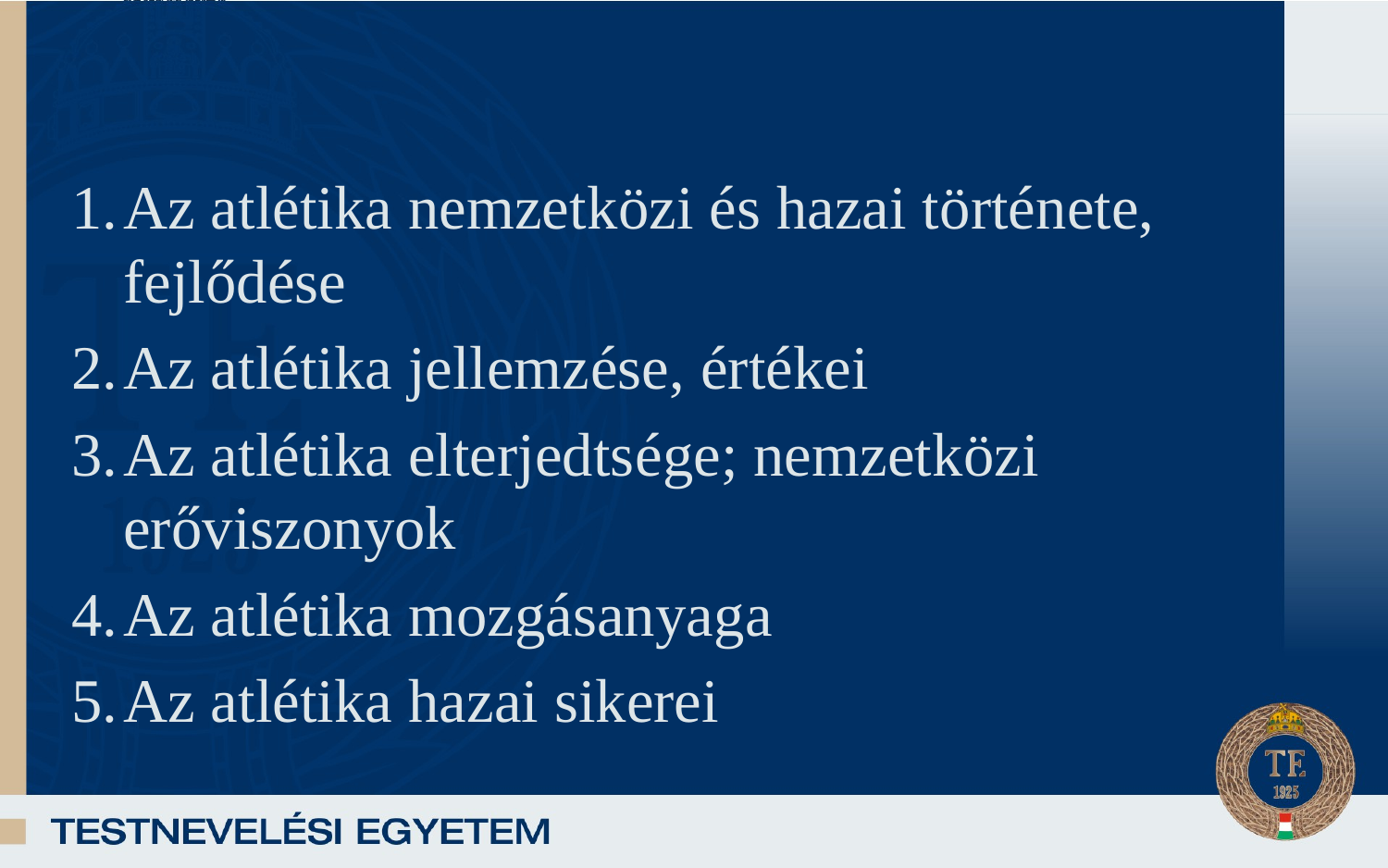

Az atlétika nemzetközi és hazai története, fejlődése
Az atlétika jellemzése, értékei
Az atlétika elterjedtsége; nemzetközi erőviszonyok
Az atlétika mozgásanyaga
Az atlétika hazai sikerei